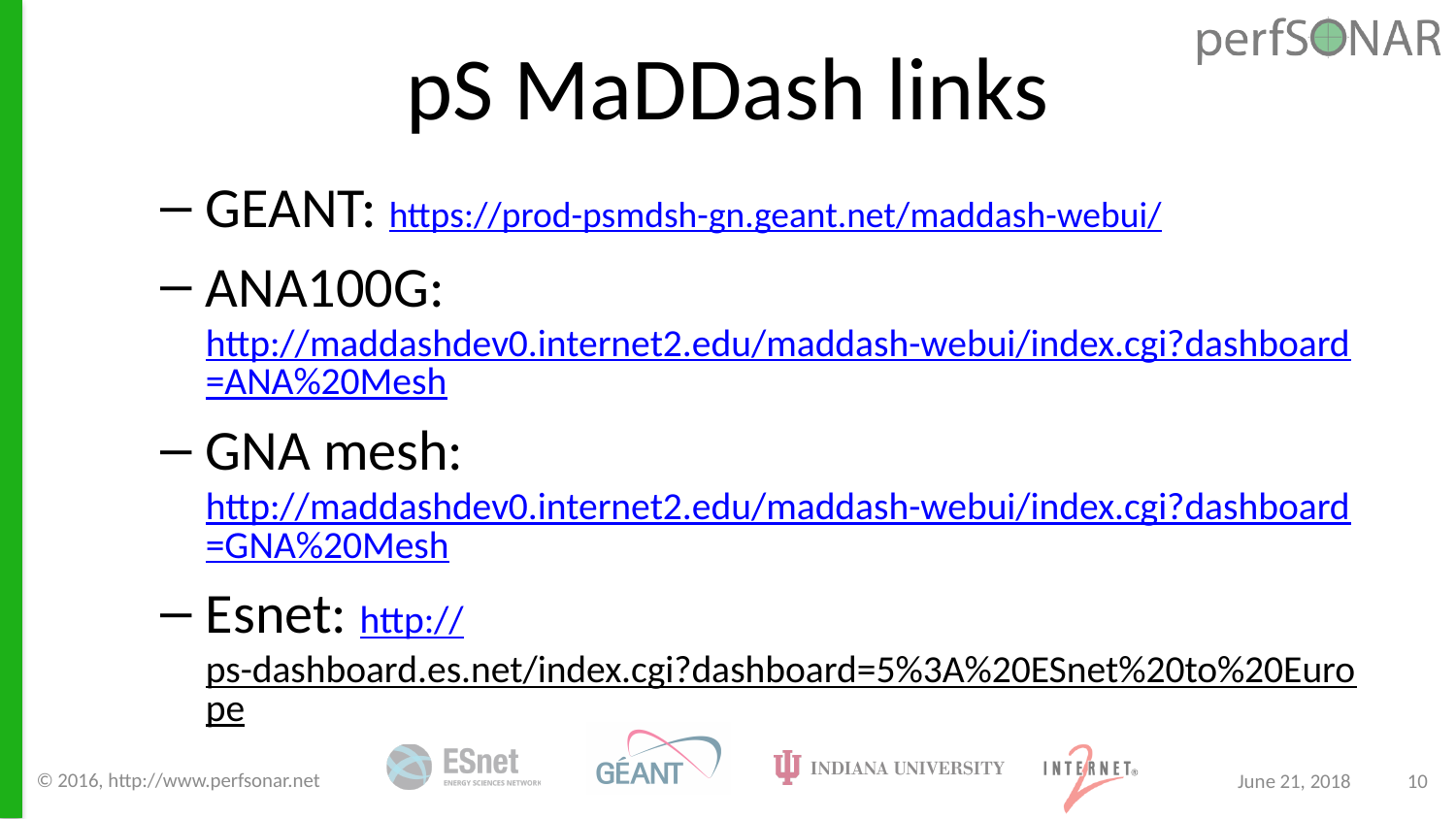

# pS MaDDash links
GEANT: https://prod-psmdsh-gn.geant.net/maddash-webui/
ANA100G: http://maddashdev0.internet2.edu/maddash-webui/index.cgi?dashboard=ANA%20Mesh
GNA mesh: http://maddashdev0.internet2.edu/maddash-webui/index.cgi?dashboard=GNA%20Mesh
Esnet: http://ps-dashboard.es.net/index.cgi?dashboard=5%3A%20ESnet%20to%20Europe

© 2016, http://www.perfsonar.net
June 21, 2018
10